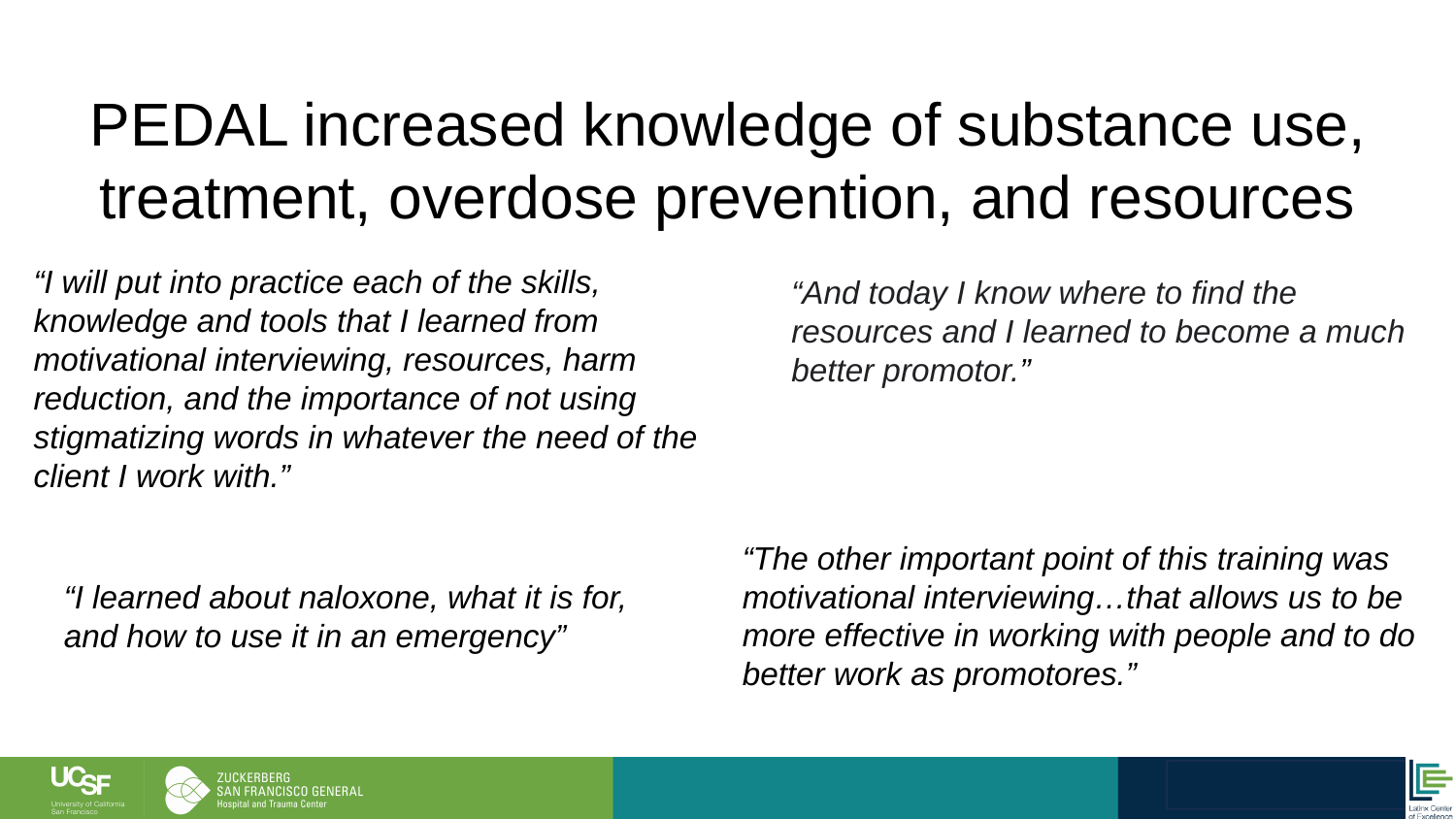

# PEDAL increased knowledge of substance use, treatment, overdose prevention, and resources
“I will put into practice each of the skills, knowledge and tools that I learned from motivational interviewing, resources, harm reduction, and the importance of not using stigmatizing words in whatever the need of the client I work with.”
“And today I know where to find the resources and I learned to become a much better promotor.”
“The other important point of this training was motivational interviewing…that allows us to be more effective in working with people and to do better work as promotores.”
“I learned about naloxone, what it is for, and how to use it in an emergency”